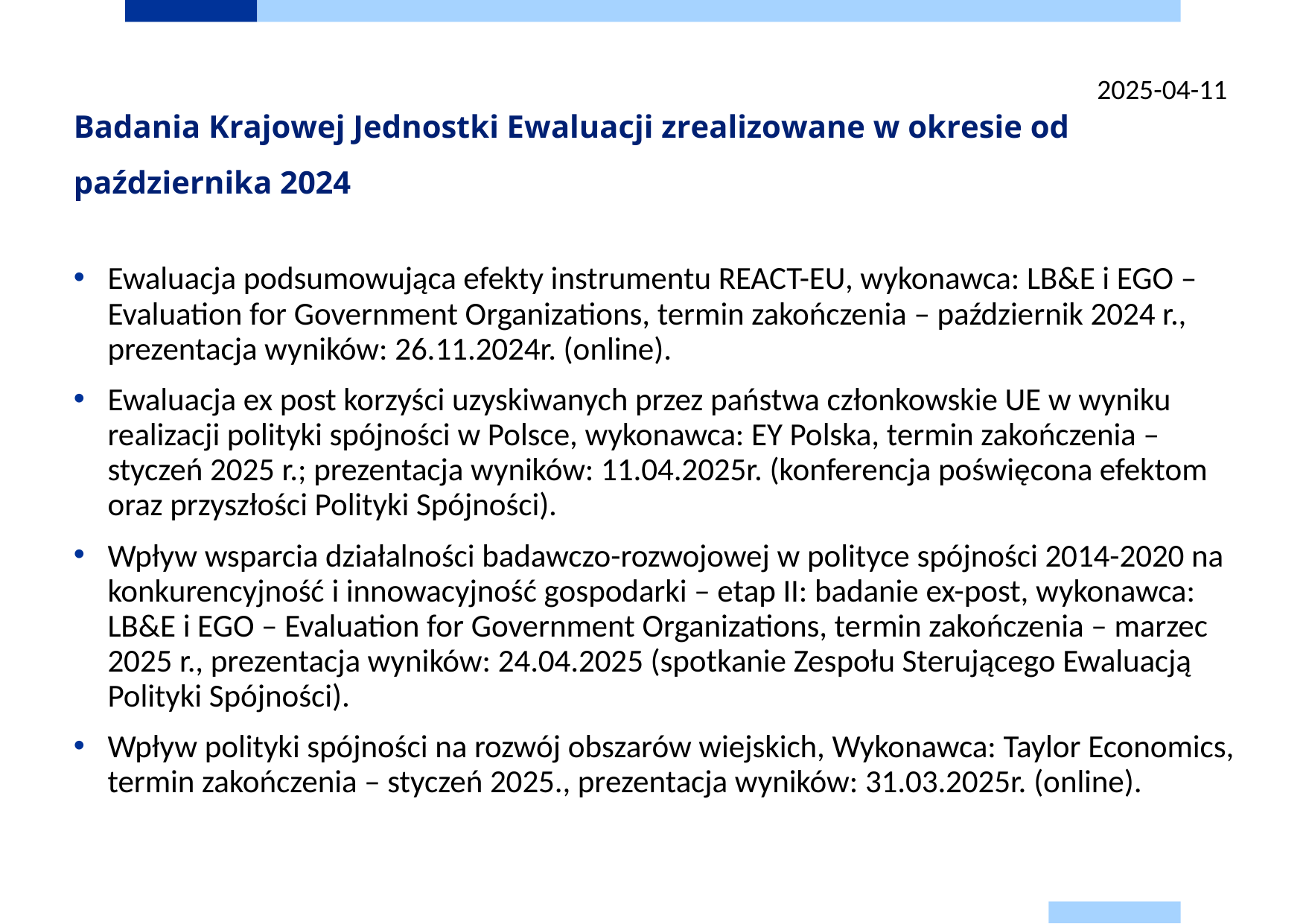

2025-04-11
# Badania Krajowej Jednostki Ewaluacji zrealizowane w okresie od października 2024
Ewaluacja podsumowująca efekty instrumentu REACT-EU, wykonawca: LB&E i EGO – Evaluation for Government Organizations, termin zakończenia – październik 2024 r., prezentacja wyników: 26.11.2024r. (online).
Ewaluacja ex post korzyści uzyskiwanych przez państwa członkowskie UE w wyniku realizacji polityki spójności w Polsce, wykonawca: EY Polska, termin zakończenia – styczeń 2025 r.; prezentacja wyników: 11.04.2025r. (konferencja poświęcona efektom oraz przyszłości Polityki Spójności).
Wpływ wsparcia działalności badawczo-rozwojowej w polityce spójności 2014-2020 na konkurencyjność i innowacyjność gospodarki – etap II: badanie ex-post, wykonawca: LB&E i EGO – Evaluation for Government Organizations, termin zakończenia – marzec 2025 r., prezentacja wyników: 24.04.2025 (spotkanie Zespołu Sterującego Ewaluacją Polityki Spójności).
Wpływ polityki spójności na rozwój obszarów wiejskich, Wykonawca: Taylor Economics, termin zakończenia – styczeń 2025., prezentacja wyników: 31.03.2025r. (online).